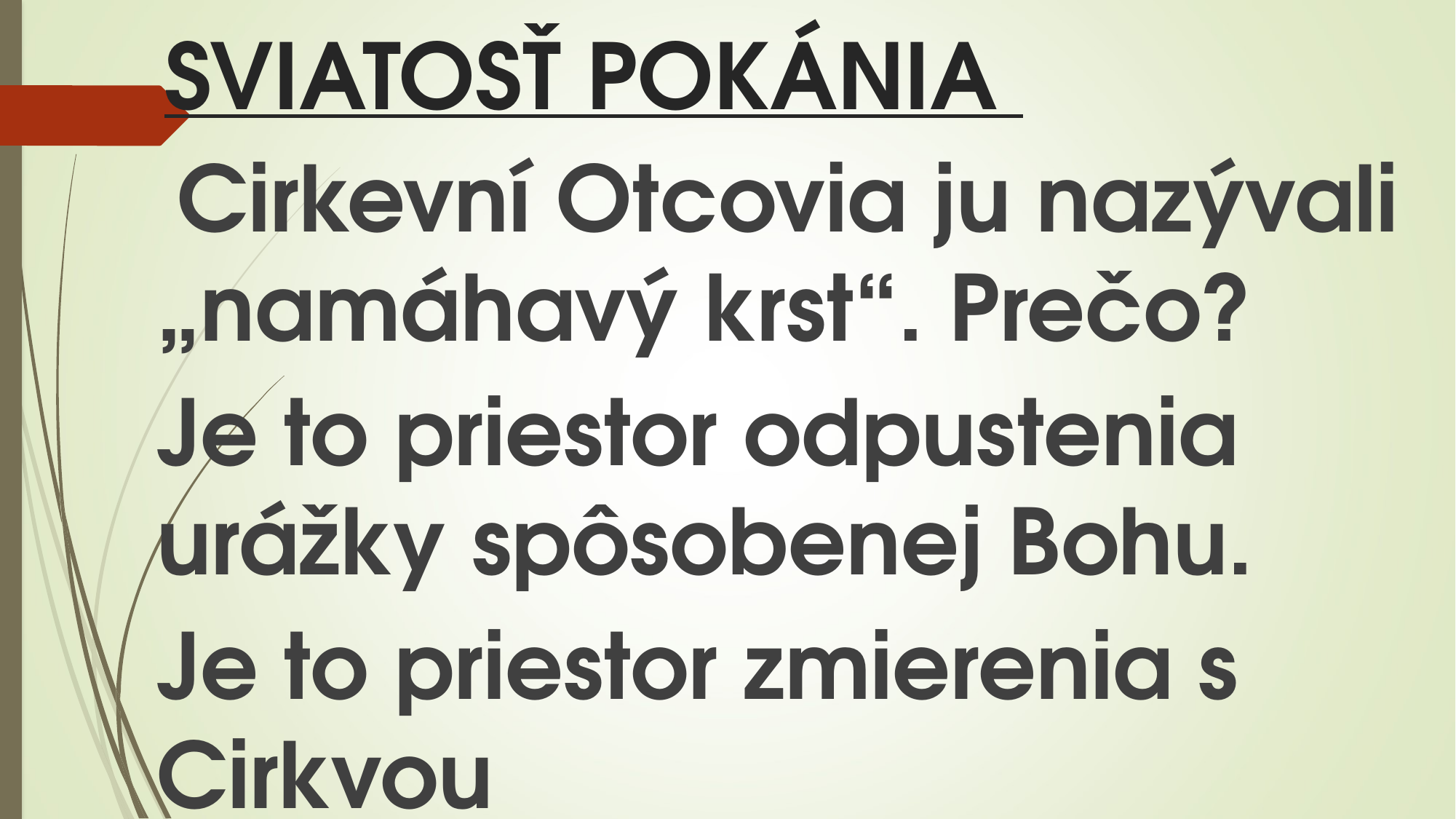

# SVIATOSŤ POKÁNIA
 Cirkevní Otcovia ju nazývali „namáhavý krst“. Prečo?
Je to priestor odpustenia urážky spôsobenej Bohu.
Je to priestor zmierenia s Cirkvou